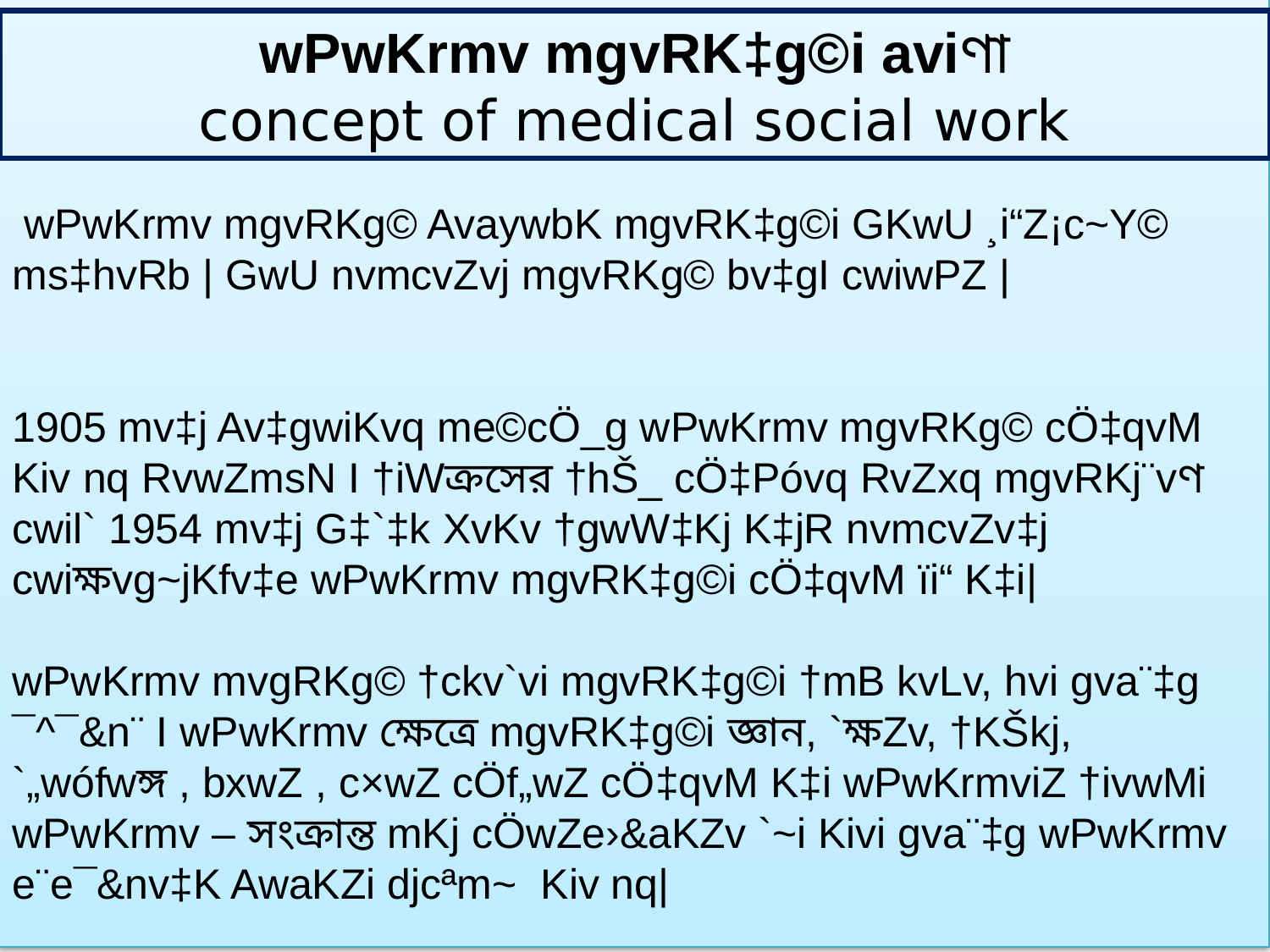

wPwKrmv mgvRK‡g©i aviণা
concept of medical social work
 wPwKrmv mgvRKg© AvaywbK mgvRK‡g©i GKwU ¸i“Z¡c~Y© ms‡hvRb | GwU nvmcvZvj mgvRKg© bv‡gI cwiwPZ |

1905 mv‡j Av‡gwiKvq me©cÖ_g wPwKrmv mgvRKg© cÖ‡qvM Kiv nq RvwZmsN I †iWক্রসের †hŠ_ cÖ‡Póvq RvZxq mgvRKj¨vণ cwil` 1954 mv‡j G‡`‡k XvKv †gwW‡Kj K‡jR nvmcvZv‡j cwiক্ষvg~jKfv‡e wPwKrmv mgvRK‡g©i cÖ‡qvM ïi“ K‡i|

wPwKrmv mvgRKg© †ckv`vi mgvRK‡g©i †mB kvLv, hvi gva¨‡g ¯^¯&n¨ I wPwKrmv ক্ষেত্রে mgvRK‡g©i জ্ঞান, `ক্ষZv, †KŠkj, `„wófwঙ্গ , bxwZ , c×wZ cÖf„wZ cÖ‡qvM K‡i wPwKrmviZ †ivwMi wPwKrmv – সংক্রান্ত mKj cÖwZe›&aKZv `~i Kivi gva¨‡g wPwKrmv e¨e¯&nv‡K AwaKZi djcªm~  Kiv nq|